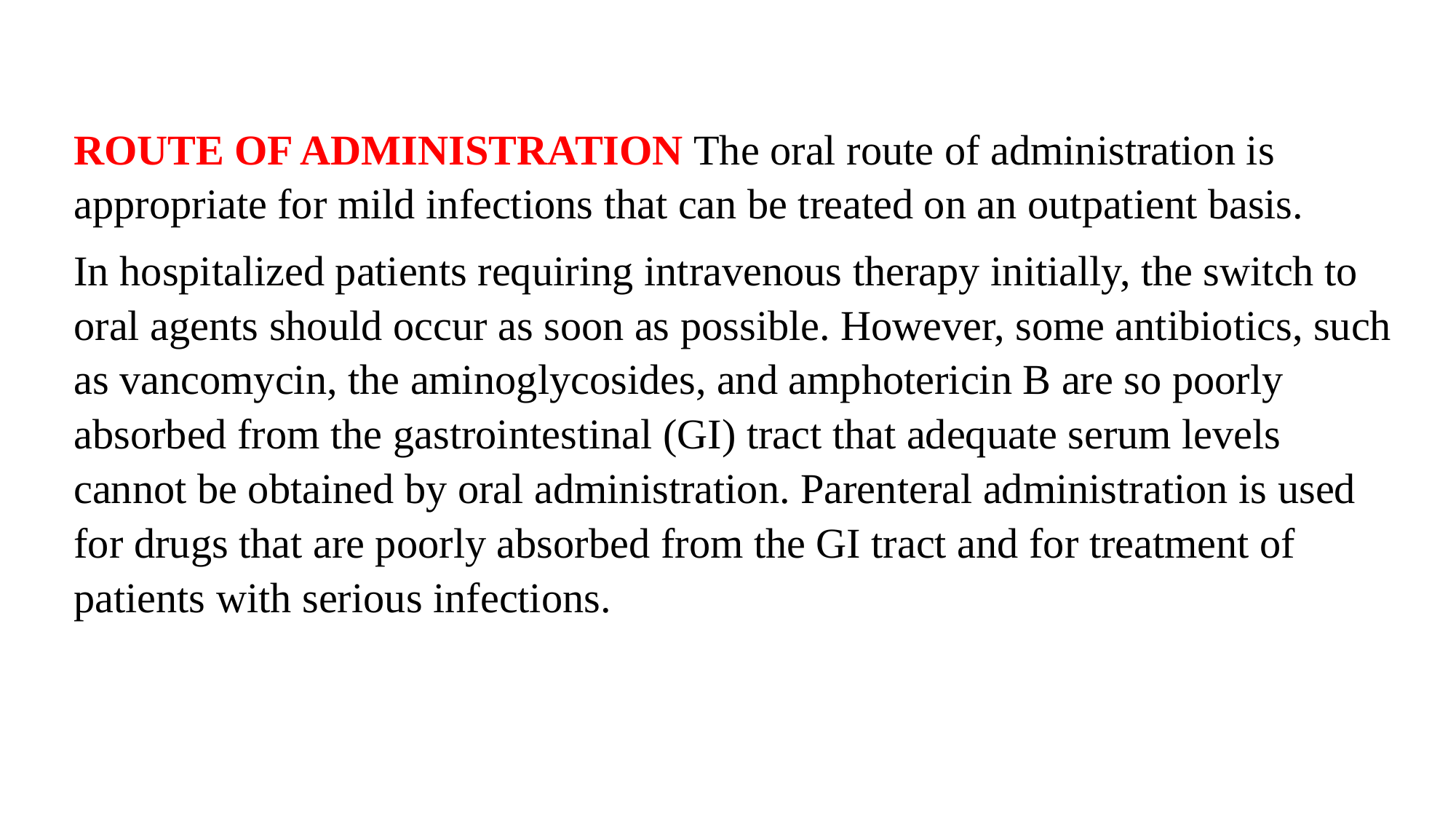

ROUTE OF ADMINISTRATION The oral route of administration is appropriate for mild infections that can be treated on an outpatient basis.
In hospitalized patients requiring intravenous therapy initially, the switch to oral agents should occur as soon as possible. However, some antibiotics, such as vancomycin, the aminoglycosides, and amphotericin B are so poorly absorbed from the gastrointestinal (GI) tract that adequate serum levels cannot be obtained by oral administration. Parenteral administration is used for drugs that are poorly absorbed from the GI tract and for treatment of patients with serious infections.